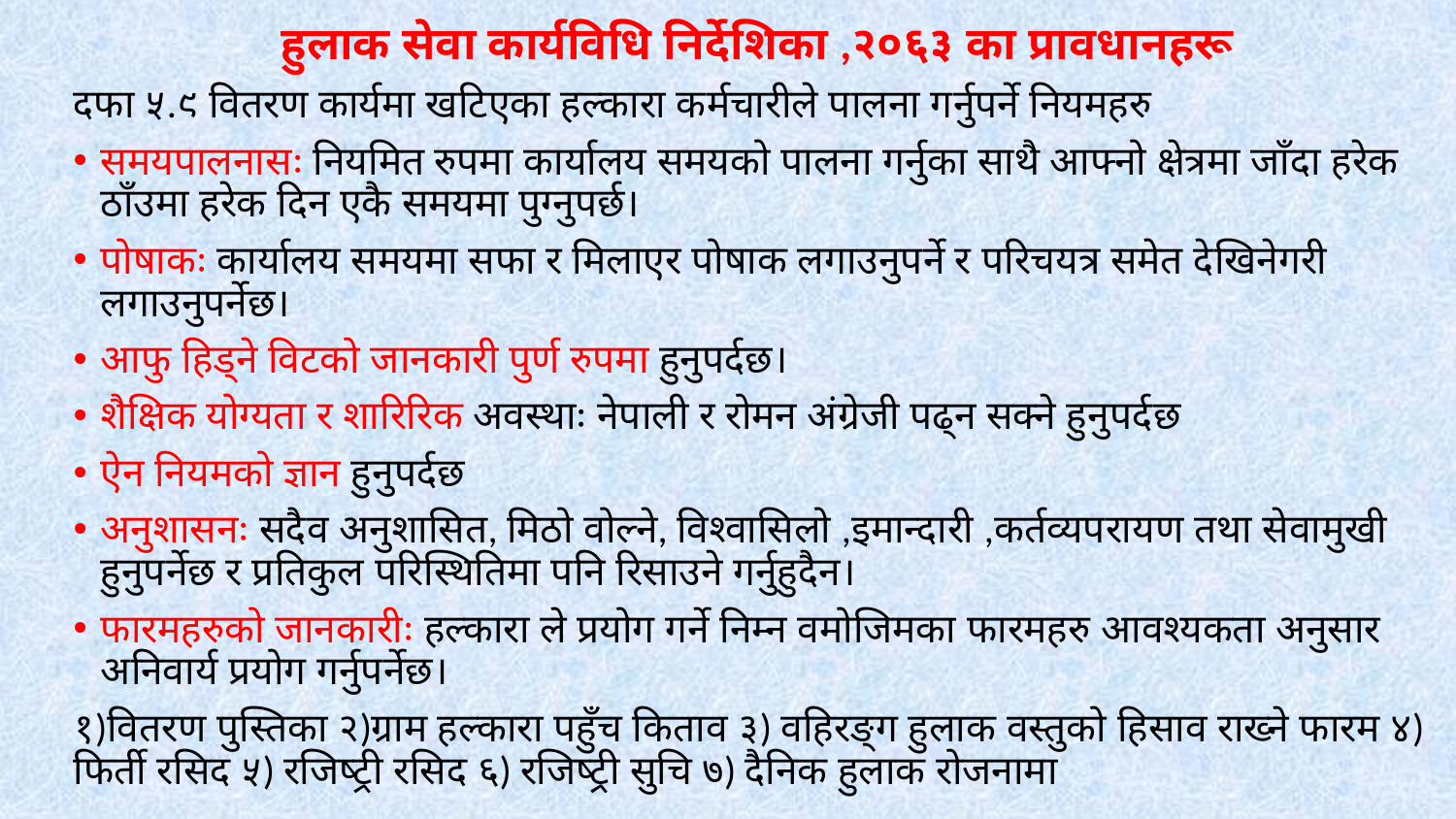

हुलाक सेवा कार्यविधि निर्देशिका ,२०६३ का प्रावधानहरू
दफा ५.९ वितरण कार्यमा खटिएका हल्कारा कर्मचारीले पालना गर्नुपर्ने नियमहरु
समयपालनासः नियमित रुपमा कार्यालय समयको पालना गर्नुका साथै आफ्नो क्षेत्रमा जाँदा हरेक ठाँउमा हरेक दिन एकै समयमा पुग्नुपर्छ।
पोषाकः कार्यालय समयमा सफा र मिलाएर पोषाक लगाउनुपर्ने र परिचयत्र समेत देखिनेगरी लगाउनुपर्नेछ।
आफु हिड्ने विटको जानकारी पुर्ण रुपमा हुनुपर्दछ।
शैक्षिक योग्यता र शारिरिक अवस्थाः नेपाली र रोमन अंग्रेजी पढ्न सक्ने हुनुपर्दछ
ऐन नियमको ज्ञान हुनुपर्दछ
अनुशासनः सदैव अनुशासित, मिठो वोल्ने, विश्वासिलो ,इमान्दारी ,कर्तव्यपरायण तथा सेवामुखी हुनुपर्नेछ र प्रतिकुल परिस्थितिमा पनि रिसाउने गर्नुहुदैन।
फारमहरुको जानकारीः हल्कारा ले प्रयोग गर्ने निम्न वमोजिमका फारमहरु आवश्यकता अनुसार अनिवार्य प्रयोग गर्नुपर्नेछ।
१)वितरण पुस्तिका २)ग्राम हल्कारा पहुँच किताव ३) वहिरङ्ग हुलाक वस्तुको हिसाव राख्ने फारम ४) फिर्ती रसिद ५) रजिष्ट्री रसिद ६) रजिष्ट्री सुचि ७) दैनिक हुलाक रोजनामा